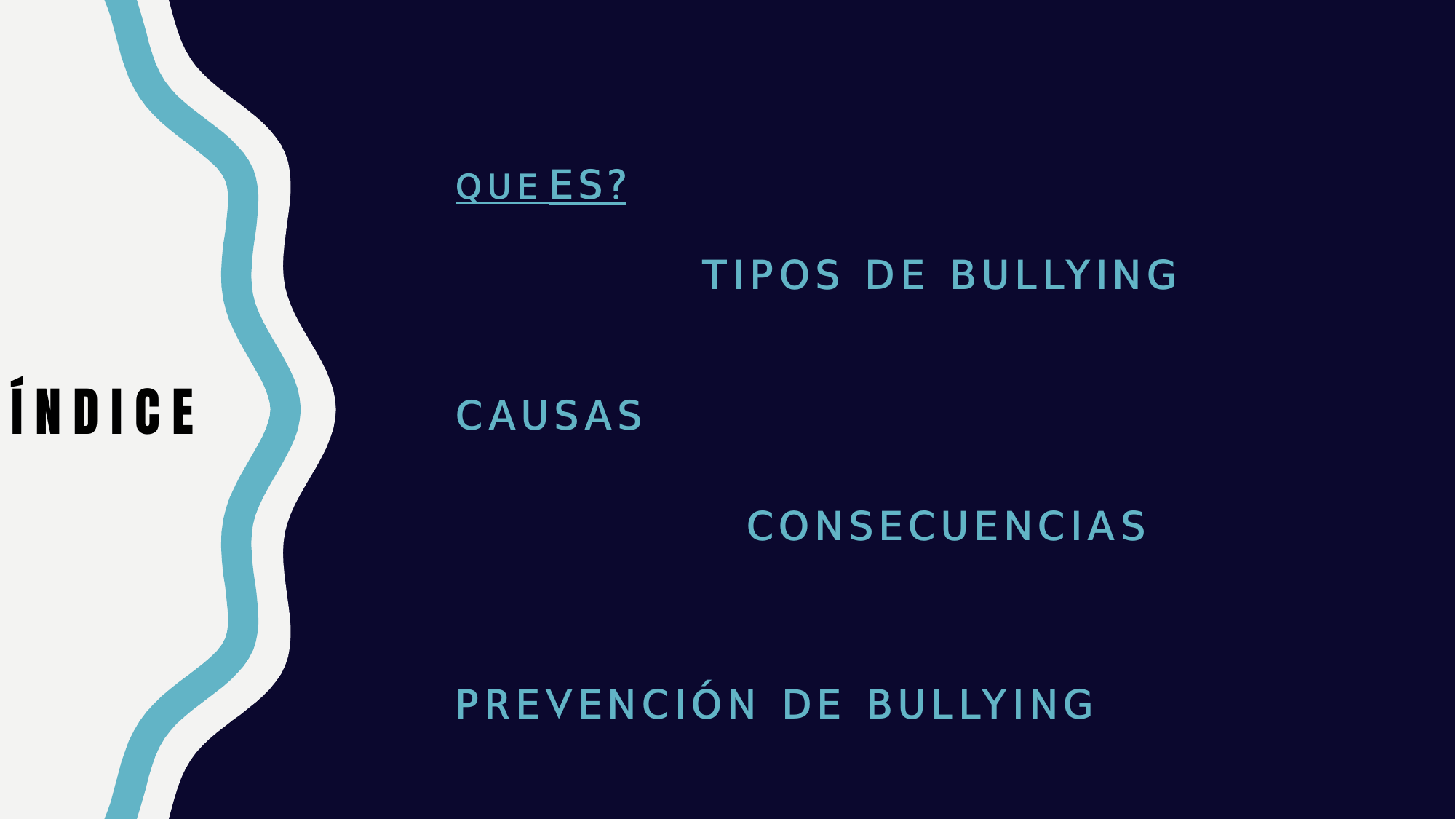

Que es?
Tipos de bullying
# Índice
Causas
Consecuencias
Prevención de bullying